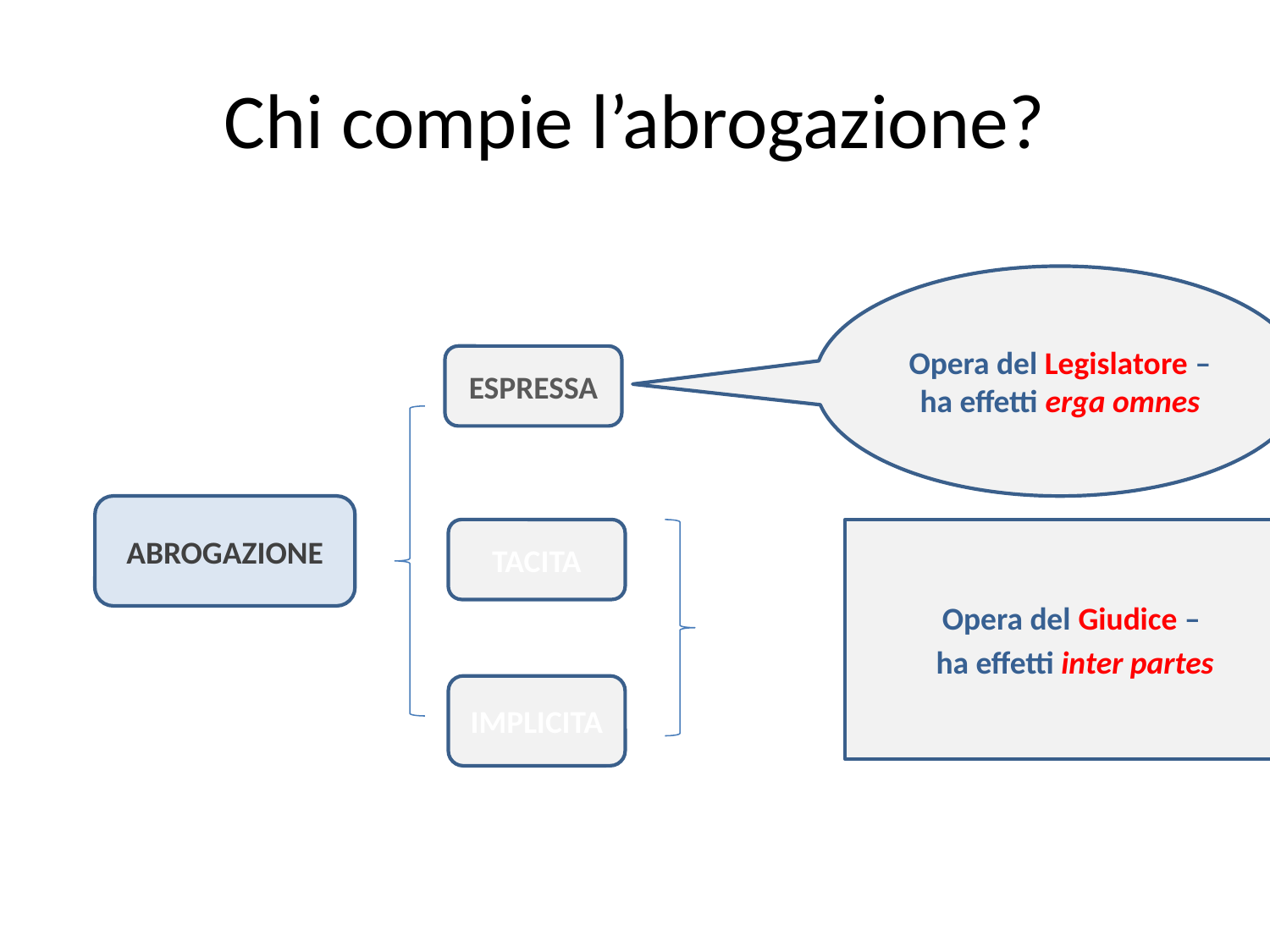

# Chi compie l’abrogazione?
Opera del Legislatore – ha effetti erga omnes
ESPRESSA

ABROGAZIONE
TACITA

Opera del Giudice –
ha effetti inter partes
IMPLICITA